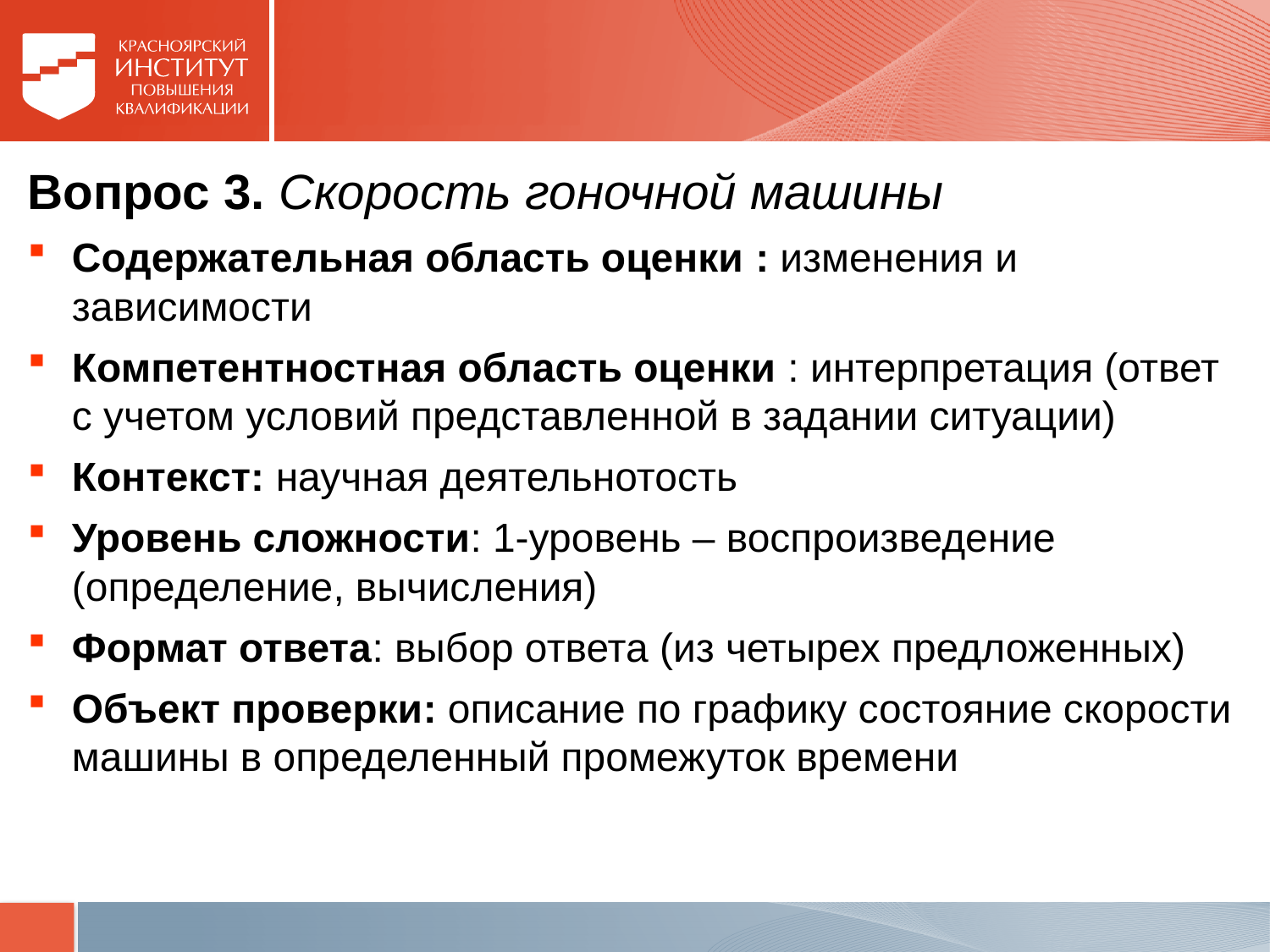

#
Вопрос 3. Скорость гоночной машины
Содержательная область оценки : изменения и зависимости
Компетентностная область оценки : интерпретация (ответ с учетом условий представленной в задании ситуации)
Контекст: научная деятельнотость
Уровень сложности: 1-уровень – воспроизведение (определение, вычисления)
Формат ответа: выбор ответа (из четырех предложенных)
Объект проверки: описание по графику состояние скорости машины в определенный промежуток времени